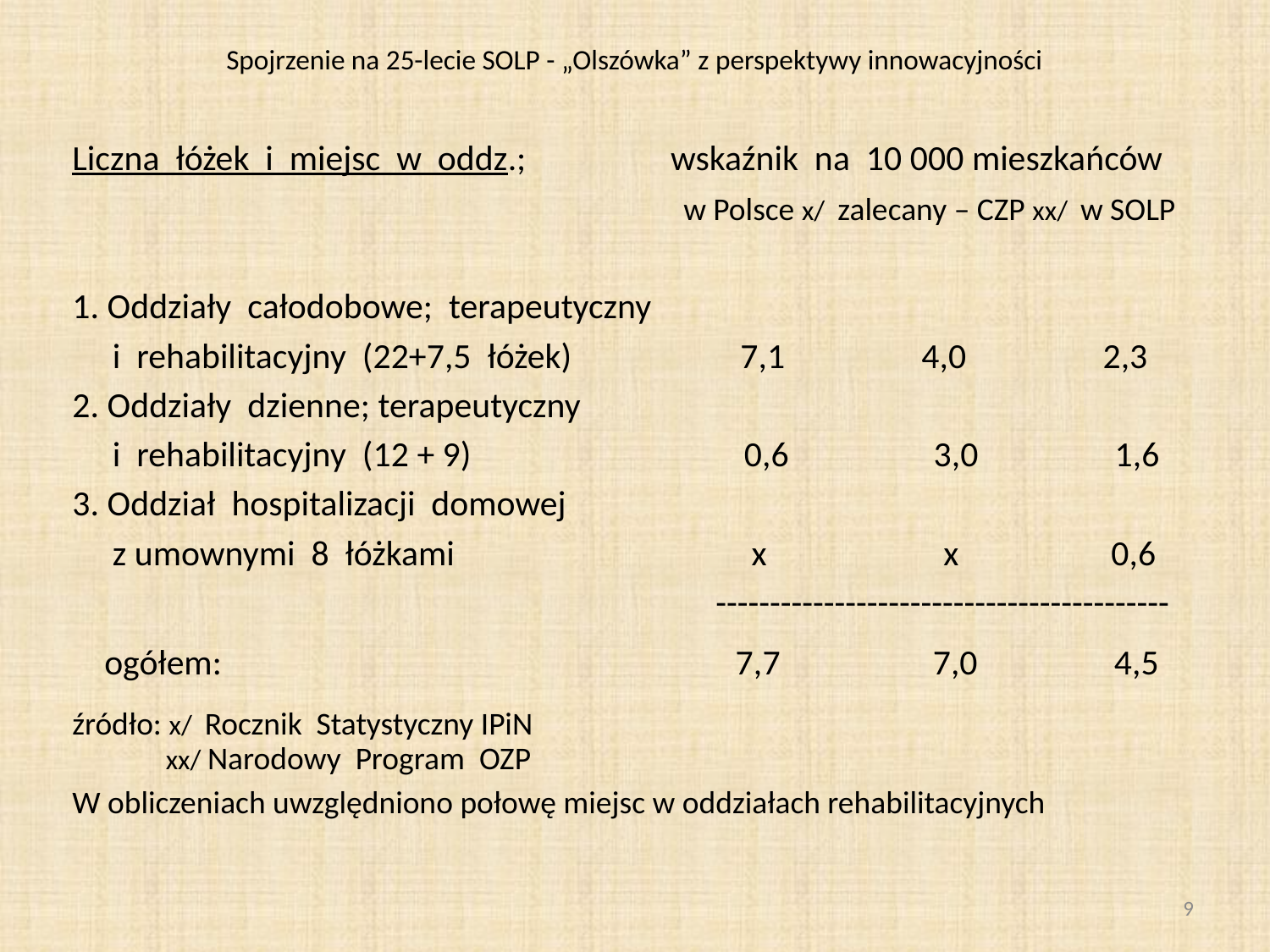

# Spojrzenie na 25-lecie SOLP - „Olszówka” z perspektywy innowacyjności
Liczna  łóżek  i  miejsc  w  oddz.;                  wskaźnik  na  10 000 mieszkańców
                                                                            w Polsce x/  zalecany – CZP xx/  w SOLP

1. Oddziały  całodobowe;  terapeutyczny
     i  rehabilitacyjny  (22+7,5  łóżek)                     7,1                 4,0                 2,3
2. Oddziały  dzienne; terapeutyczny
     i  rehabilitacyjny  (12 + 9)                                  0,6                  3,0                 1,6
3. Oddział  hospitalizacji  domowej
     z umownymi  8  łóżkami                                     x                      x                   0,6
                                                                                ------------------------------------------
    ogółem:                                                                7,7                   7,0                 4,5
źródło: x/  Rocznik  Statystyczny IPiN
             xx/ Narodowy  Program  OZP
W obliczeniach uwzględniono połowę miejsc w oddziałach rehabilitacyjnych
9